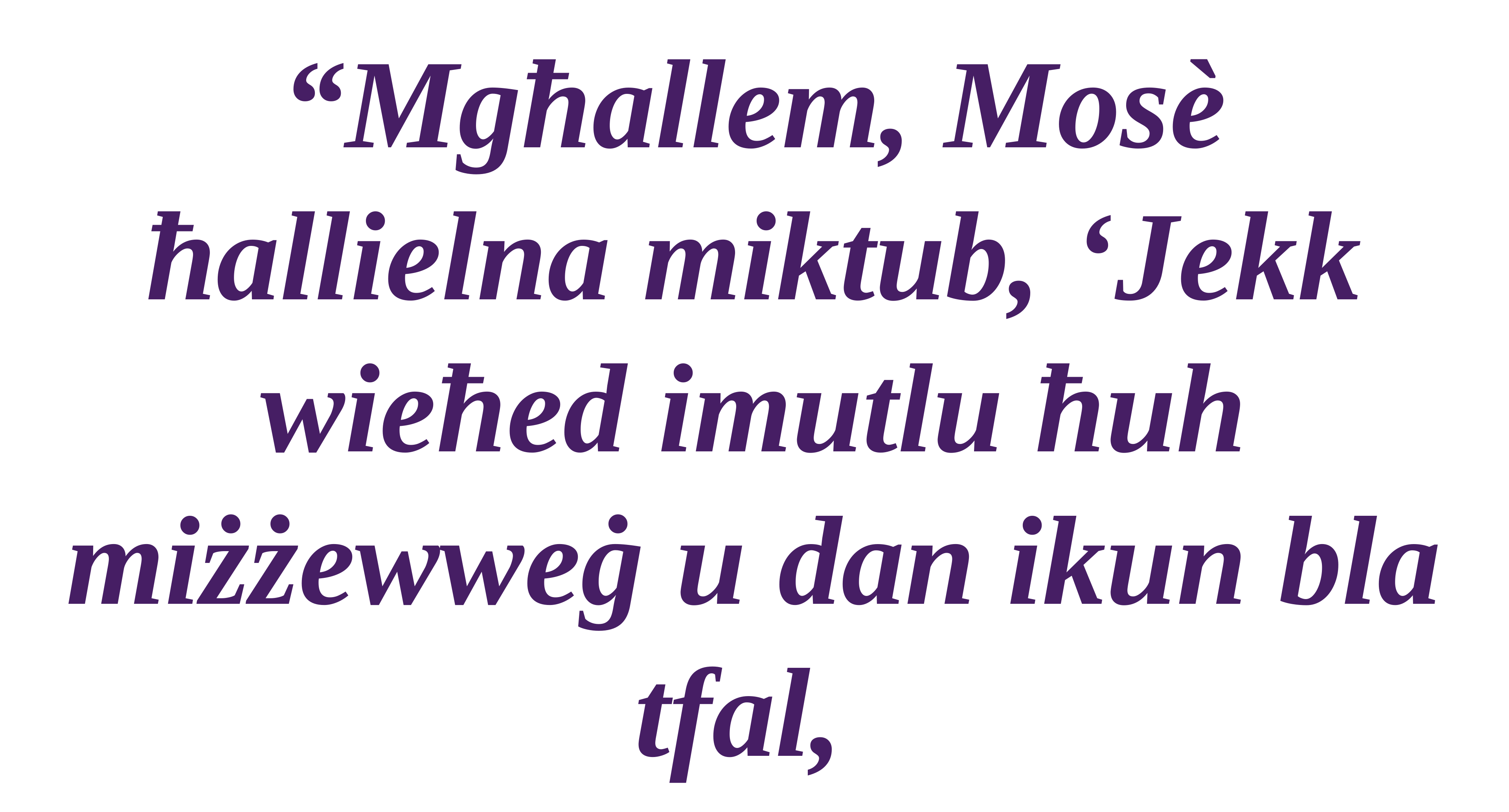

“Mgħallem, Mosè ħallielna miktub, ‘Jekk wieħed imutlu ħuh miżżewweġ u dan ikun bla tfal,